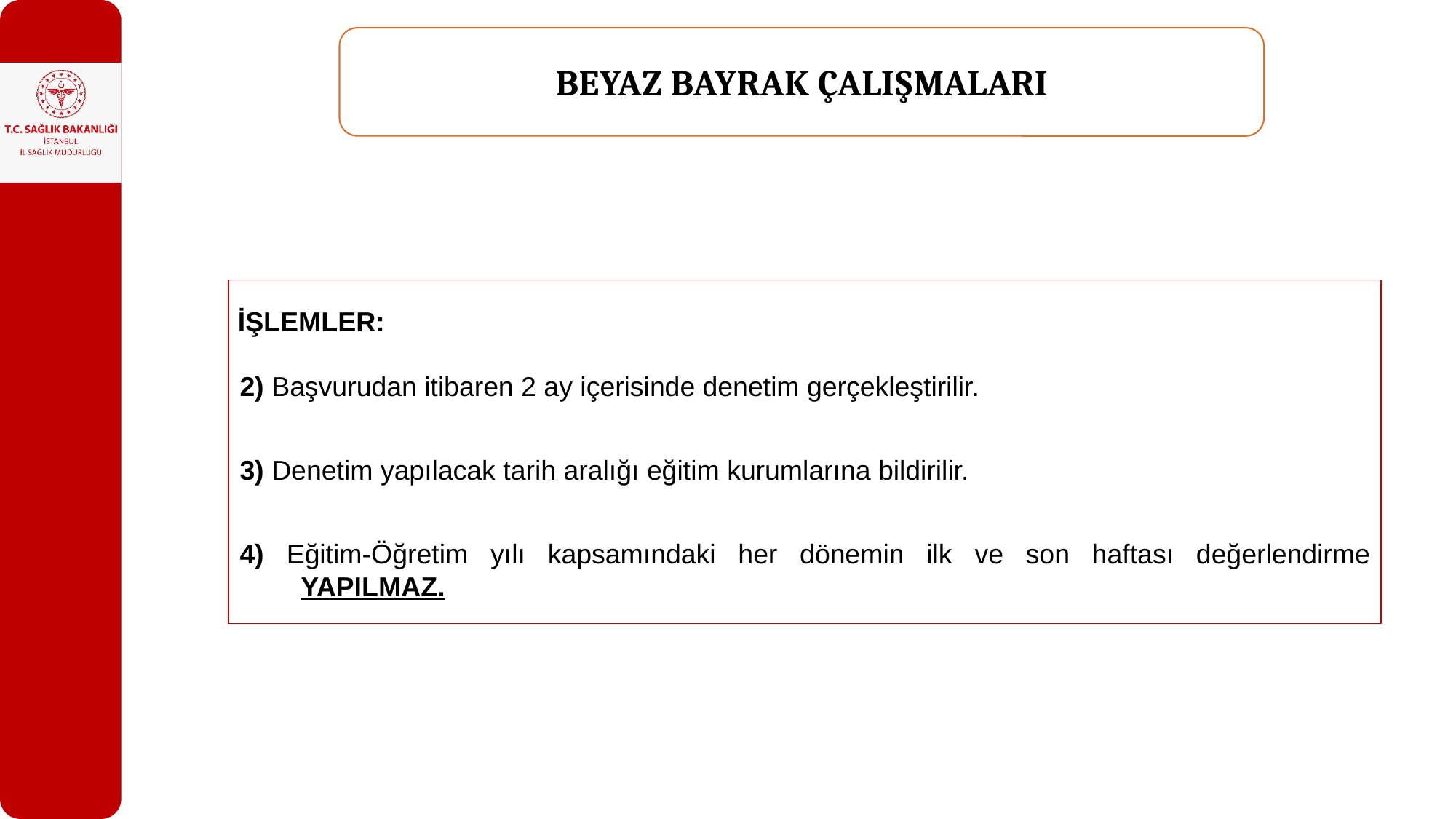

BEYAZ BAYRAK ÇALIŞMALARI

2) Başvurudan itibaren 2 ay içerisinde denetim gerçekleştirilir.

3) Denetim yapılacak tarih aralığı eğitim kurumlarına bildirilir.

4) Eğitim-Öğretim yılı kapsamındaki her dönemin ilk ve son haftası değerlendirme YAPILMAZ.

İŞLEMLER: